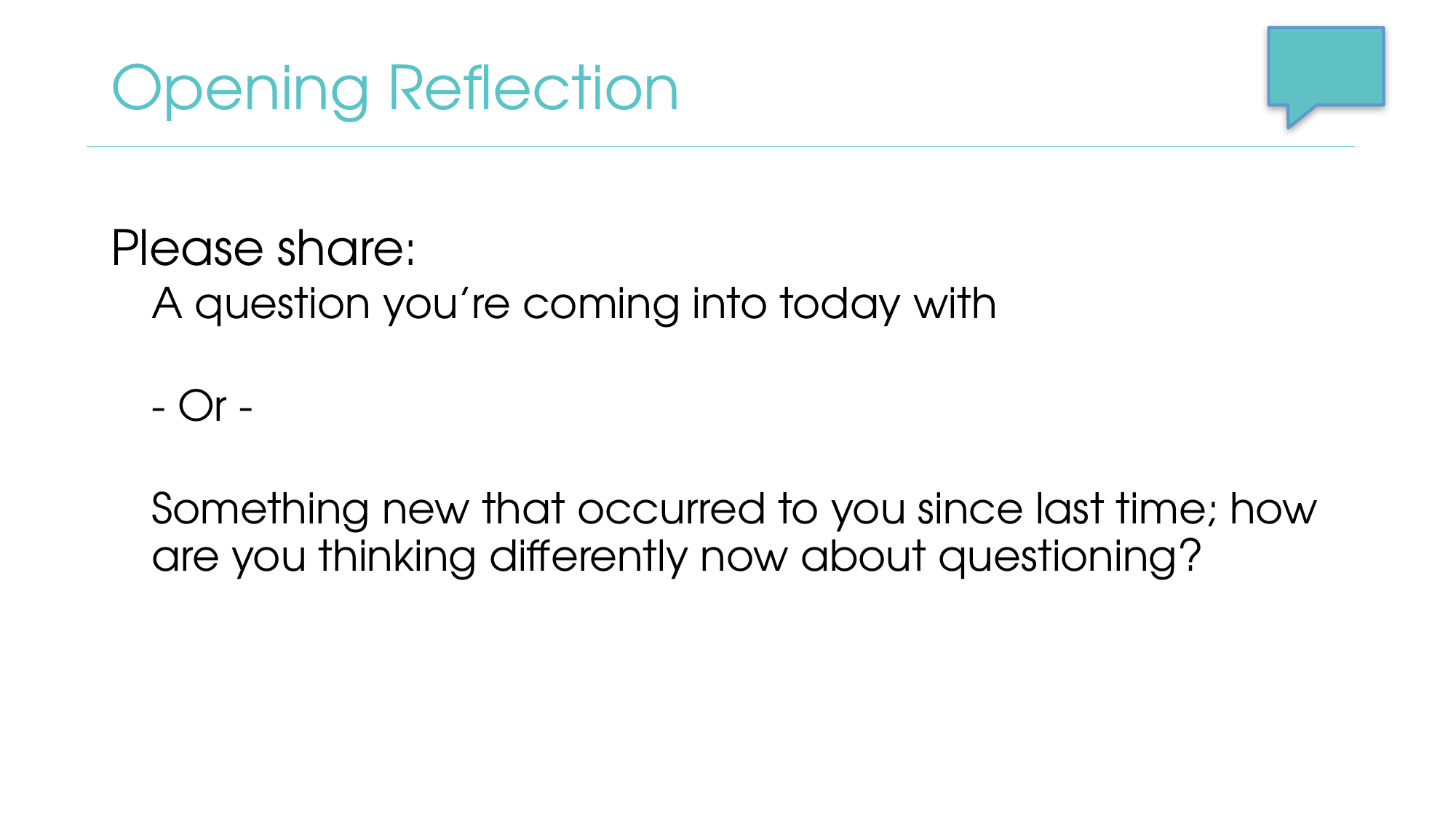

# Opening Reflection

Please share:
A question you’re coming into today with

- Or -

Something new that occurred to you since last time; how are you thinking differently now about questioning?